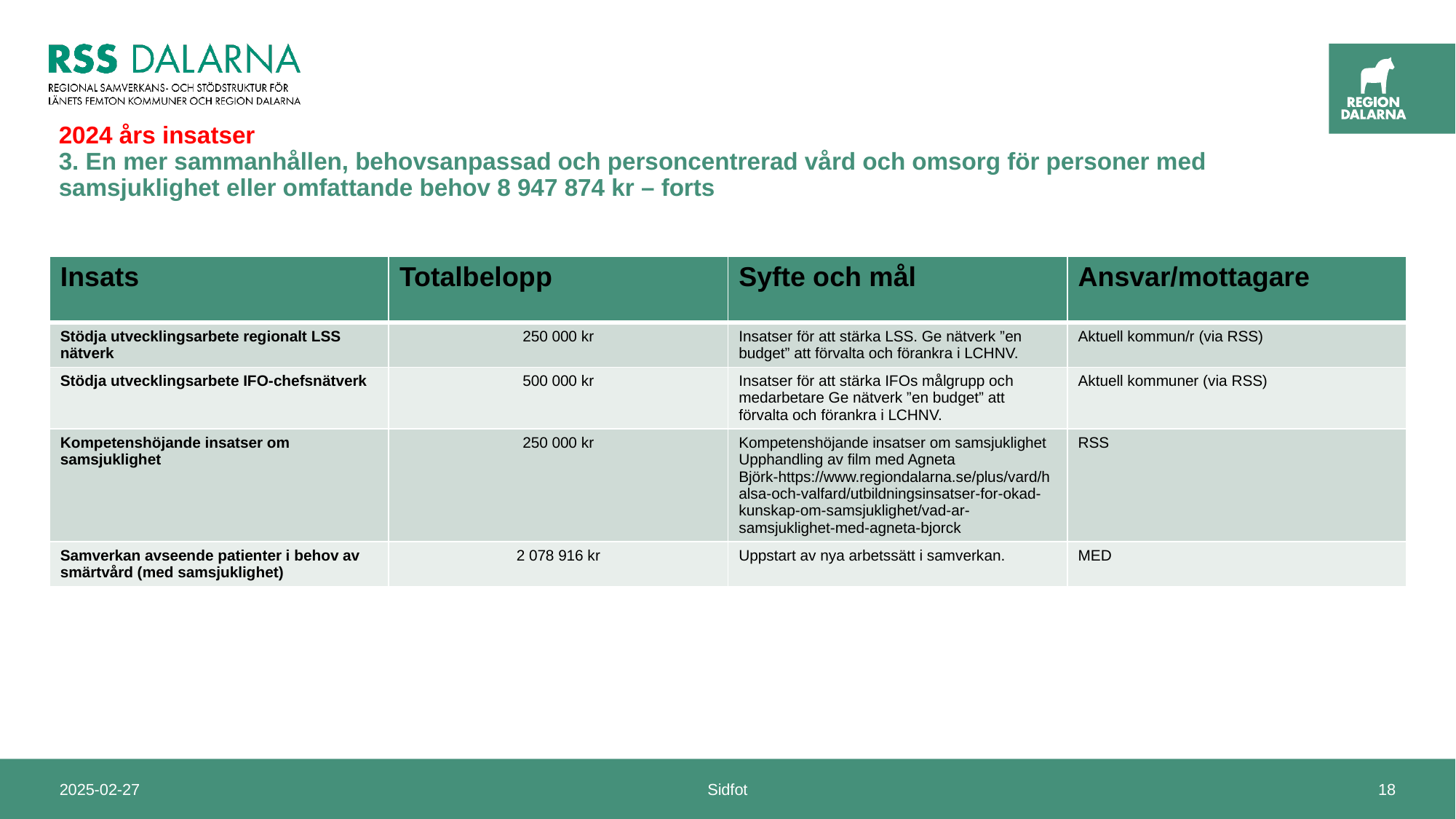

# 2024 års insatser 3. En mer sammanhållen, behovsanpassad och personcentrerad vård och omsorg för personer med samsjuklighet eller omfattande behov 8 947 874 kr – forts
| Insats | Totalbelopp | Syfte och mål | Ansvar/mottagare |
| --- | --- | --- | --- |
| Stödja utvecklingsarbete regionalt LSS nätverk | 250 000 kr | Insatser för att stärka LSS. Ge nätverk ”en budget” att förvalta och förankra i LCHNV. | Aktuell kommun/r (via RSS) |
| Stödja utvecklingsarbete IFO-chefsnätverk | 500 000 kr | Insatser för att stärka IFOs målgrupp och medarbetare Ge nätverk ”en budget” att förvalta och förankra i LCHNV. | Aktuell kommuner (via RSS) |
| Kompetenshöjande insatser om samsjuklighet | 250 000 kr | Kompetenshöjande insatser om samsjuklighet Upphandling av film med Agneta Björk-https://www.regiondalarna.se/plus/vard/halsa-och-valfard/utbildningsinsatser-for-okad-kunskap-om-samsjuklighet/vad-ar-samsjuklighet-med-agneta-bjorck | RSS |
| Samverkan avseende patienter i behov av smärtvård (med samsjuklighet) | 2 078 916 kr | Uppstart av nya arbetssätt i samverkan. | MED |
2025-02-27
Sidfot
18